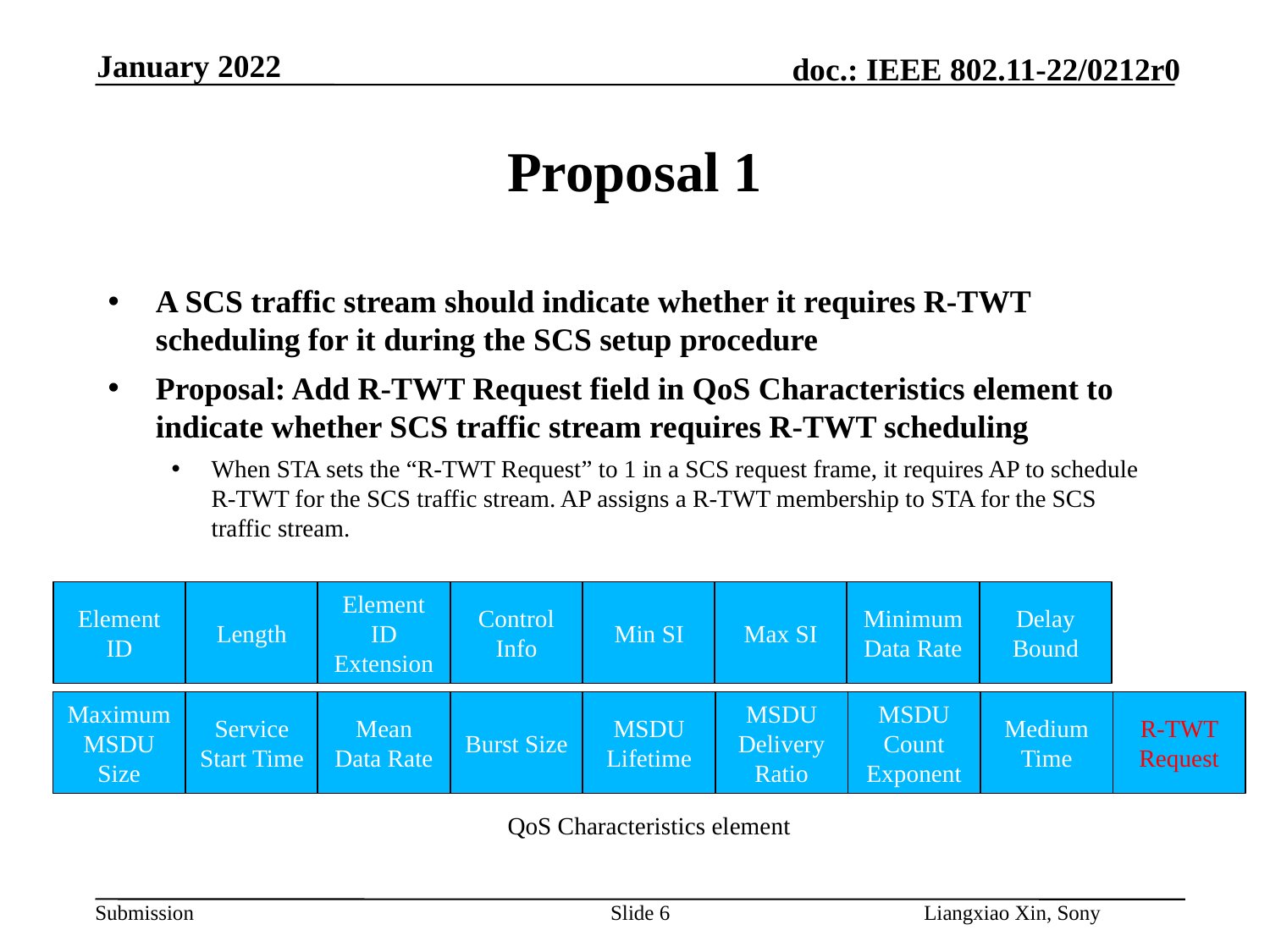

January 2022
# Proposal 1
A SCS traffic stream should indicate whether it requires R-TWT scheduling for it during the SCS setup procedure
Proposal: Add R-TWT Request field in QoS Characteristics element to indicate whether SCS traffic stream requires R-TWT scheduling
When STA sets the “R-TWT Request” to 1 in a SCS request frame, it requires AP to schedule R-TWT for the SCS traffic stream. AP assigns a R-TWT membership to STA for the SCS traffic stream.

Element ID
Length
Element ID Extension
Control Info
Min SI
Max SI
Minimum Data Rate
Delay Bound
R-TWT Request
Maximum MSDU Size
Service Start Time
Mean Data Rate
Burst Size
MSDU Lifetime
MSDU Delivery Ratio
MSDU Count Exponent
Medium Time
QoS Characteristics element
Slide 6
Liangxiao Xin, Sony